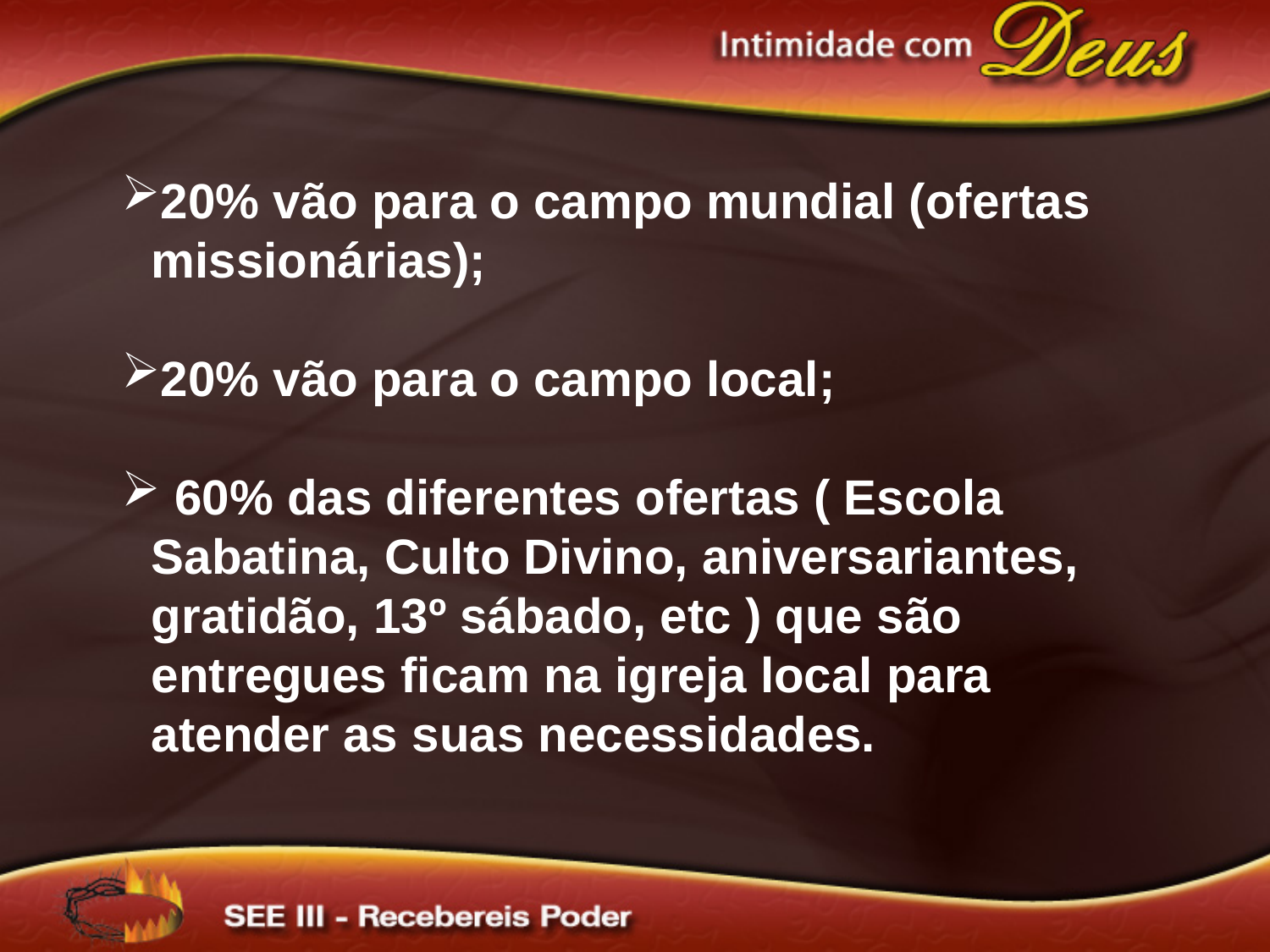

20% vão para o campo mundial (ofertas missionárias);

20% vão para o campo local;

 60% das diferentes ofertas ( Escola Sabatina, Culto Divino, aniversariantes, gratidão, 13º sábado, etc ) que são entregues ficam na igreja local para atender as suas necessidades.